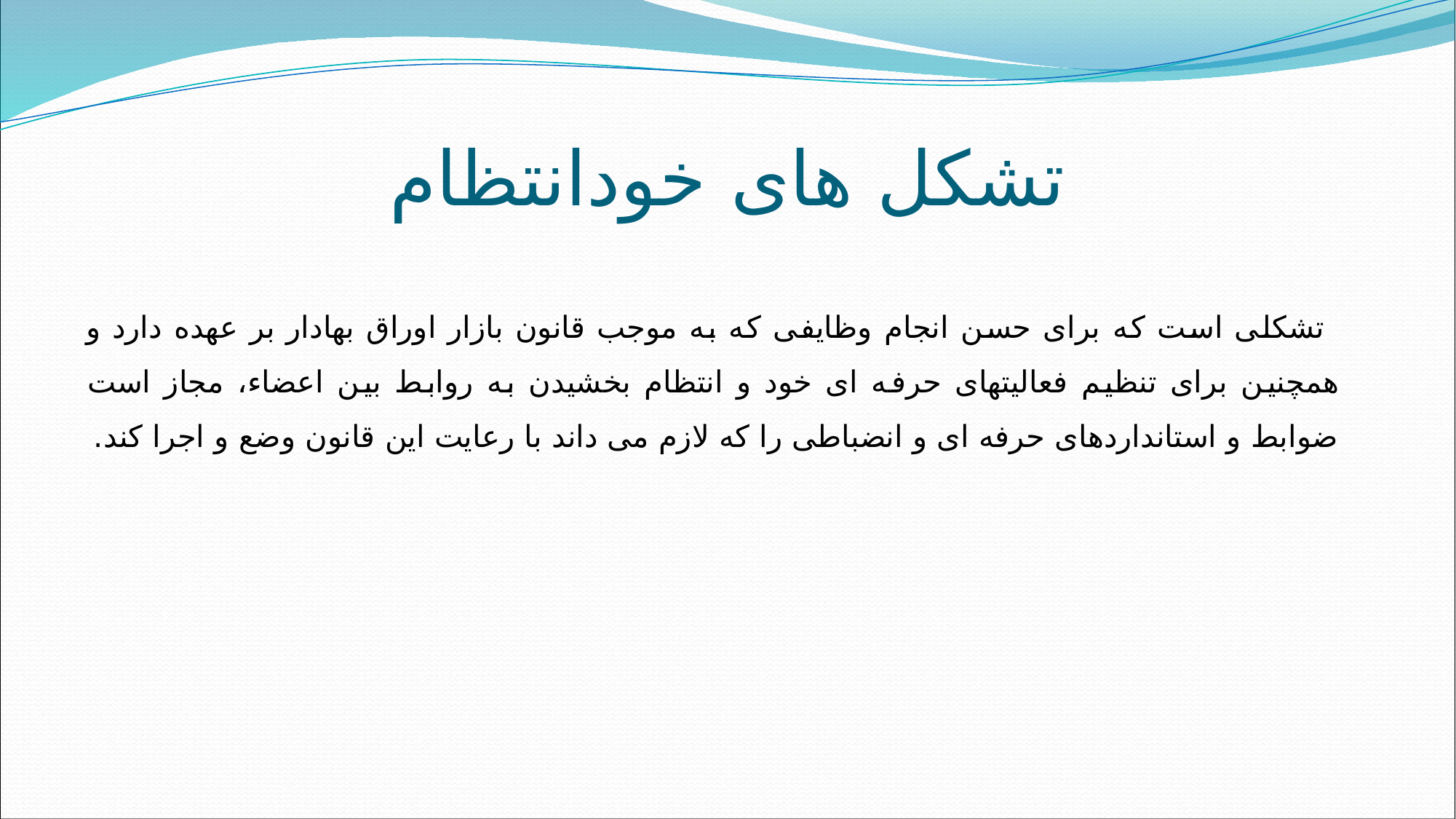

# تشکل های خودانتظام

    تشکلی است که برای حسن انجام وظایفی که به موجب قانون بازار اوراق بهادار بر عهده دارد و همچنین برای تنظیم فعالیتهای حرفه ای خود و انتظام بخشیدن به روابط بین اعضاء، مجاز است ضوابط و استانداردهای حرفه ای و انضباطی را که لازم می داند با رعایت این قانون وضع و اجرا کند.